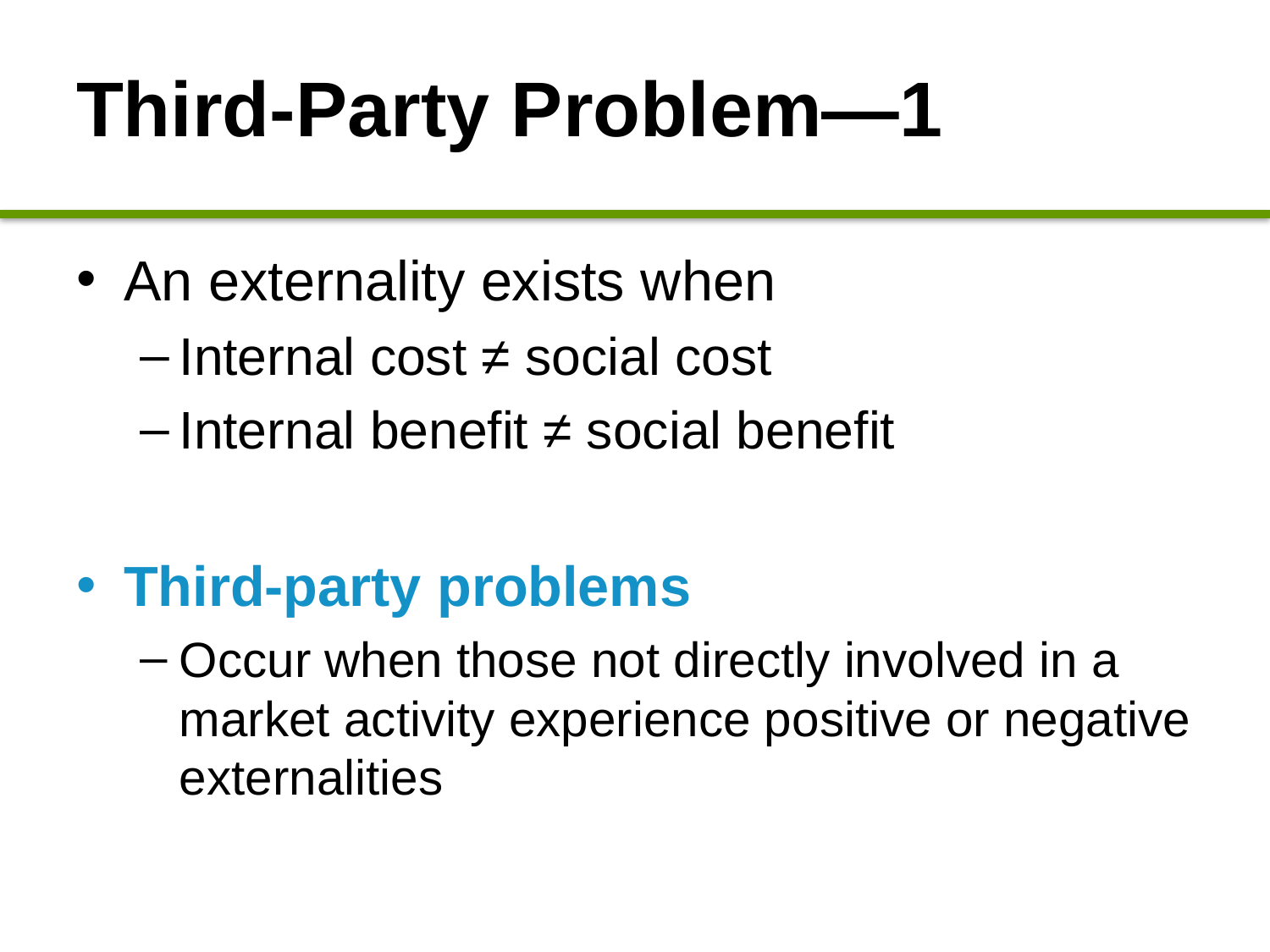

# Third-Party Problem—1
An externality exists when
Internal cost ≠ social cost
Internal benefit ≠ social benefit

Third-party problems
Occur when those not directly involved in a market activity experience positive or negative externalities